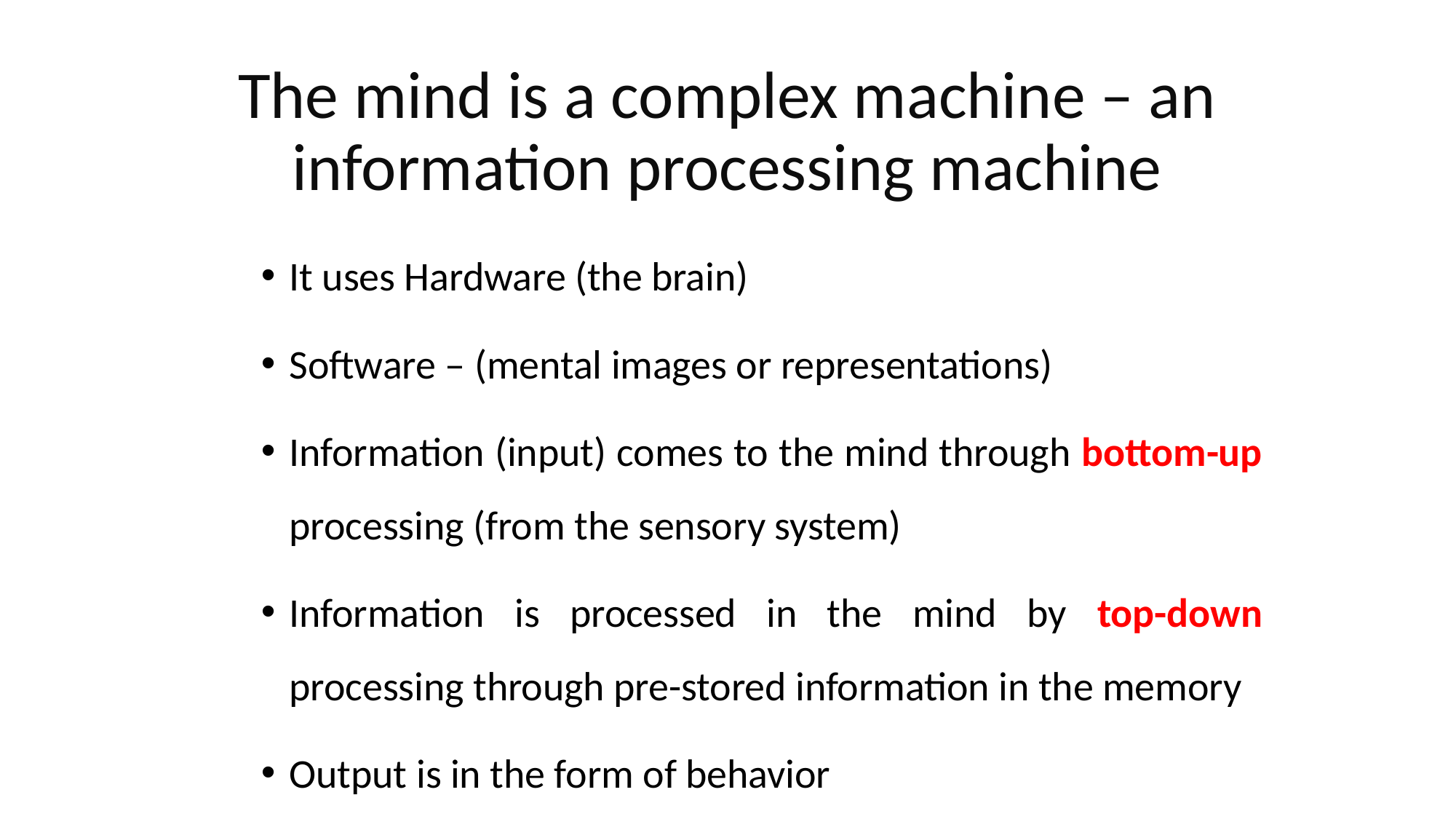

# The mind is a complex machine – an information processing machine
It uses Hardware (the brain)
Software – (mental images or representations)
Information (input) comes to the mind through bottom-up processing (from the sensory system)
Information is processed in the mind by top-down processing through pre-stored information in the memory
Output is in the form of behavior